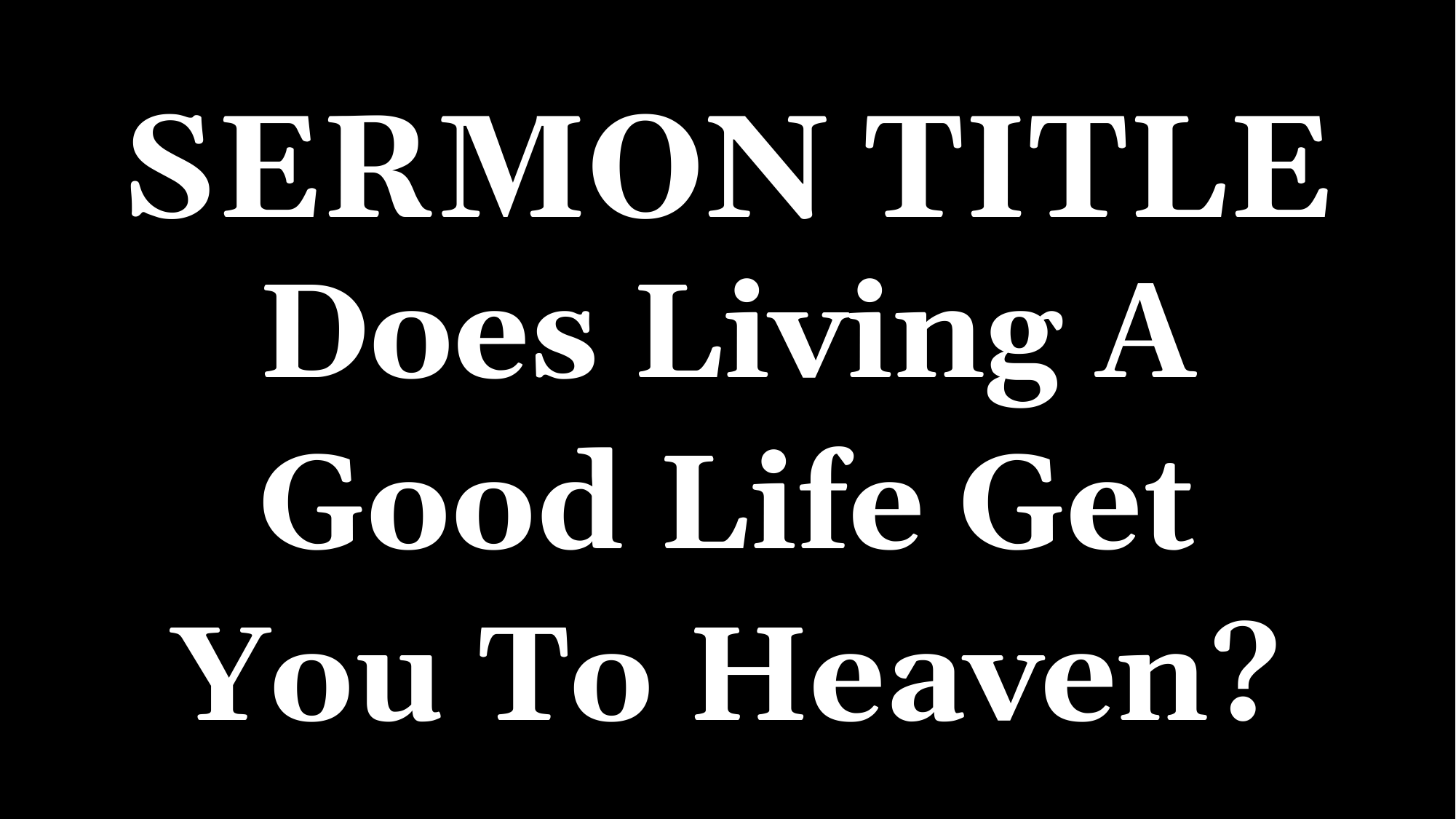

SERMON TITLE
Does Living A
Good Life Get
You To Heaven?